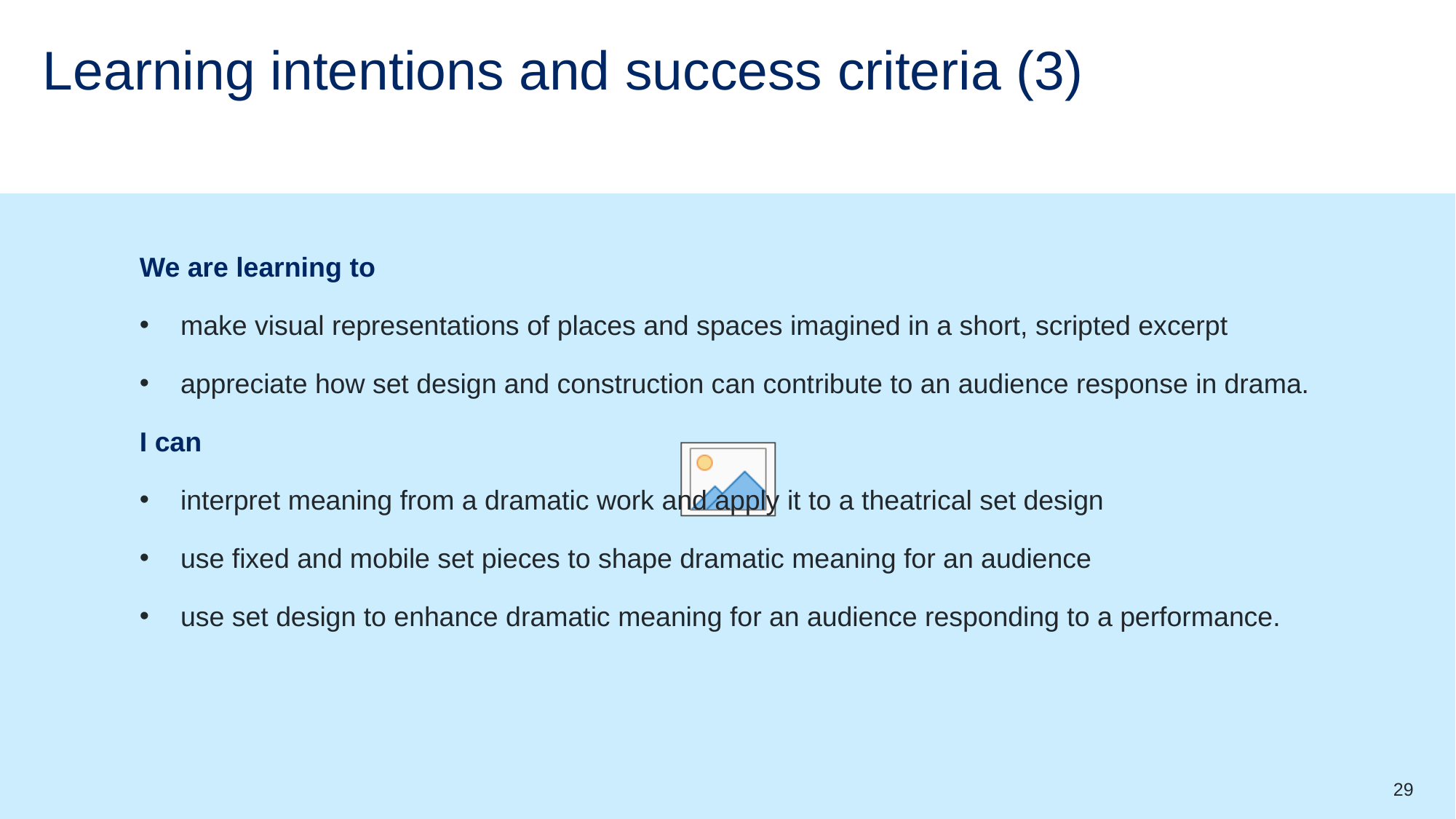

# Learning intentions and success criteria (3)
We are learning to
make visual representations of places and spaces imagined in a short, scripted excerpt
appreciate how set design and construction can contribute to an audience response in drama.
I can
interpret meaning from a dramatic work and apply it to a theatrical set design
use fixed and mobile set pieces to shape dramatic meaning for an audience
use set design to enhance dramatic meaning for an audience responding to a performance.
29